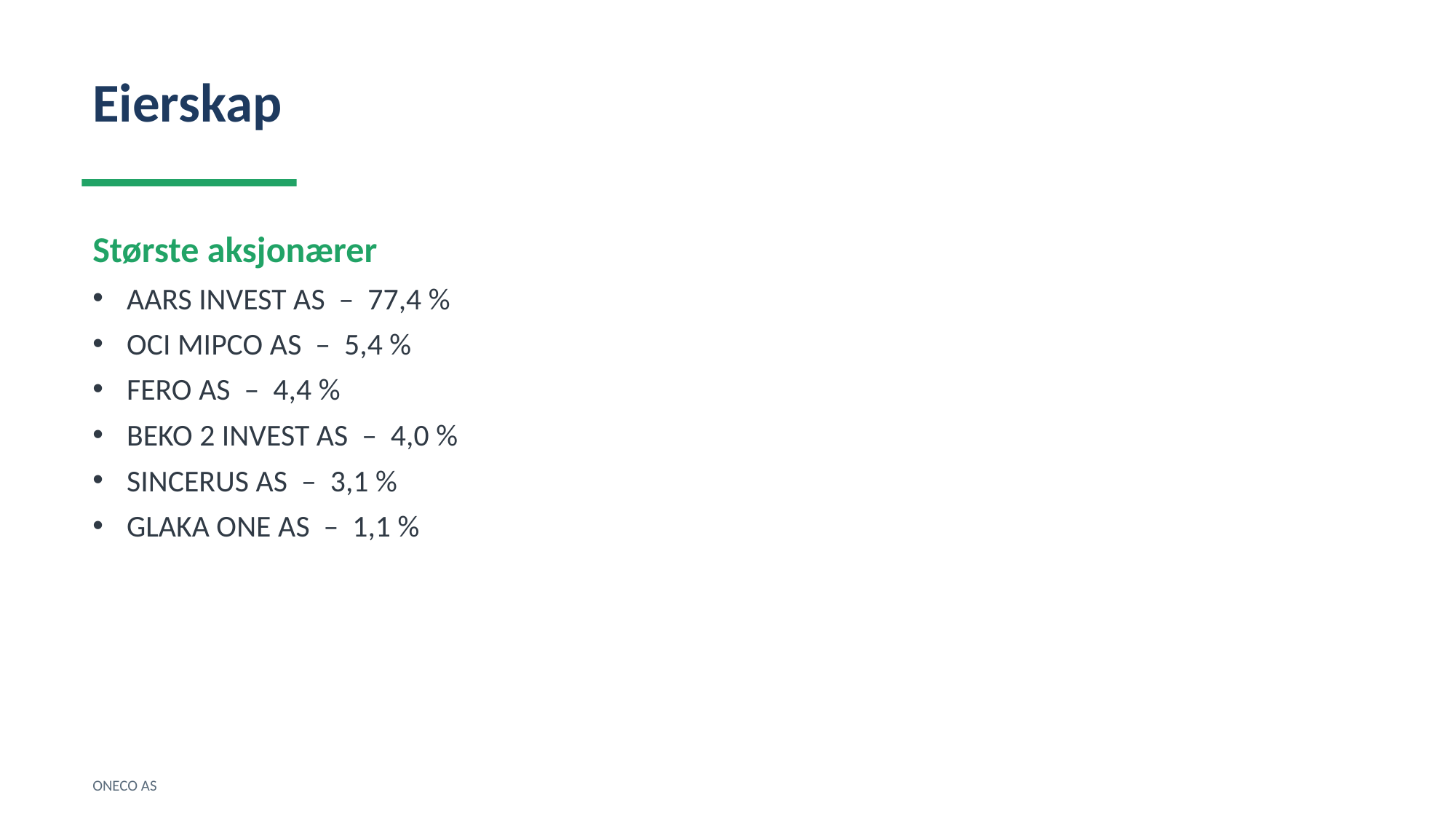

Eierskap

Største aksjonærer
AARS INVEST AS  –  77,4 %
OCI MIPCO AS  –  5,4 %
FERO AS  –  4,4 %
BEKO 2 INVEST AS  –  4,0 %
SINCERUS AS  –  3,1 %
GLAKA ONE AS  –  1,1 %
ONECO AS